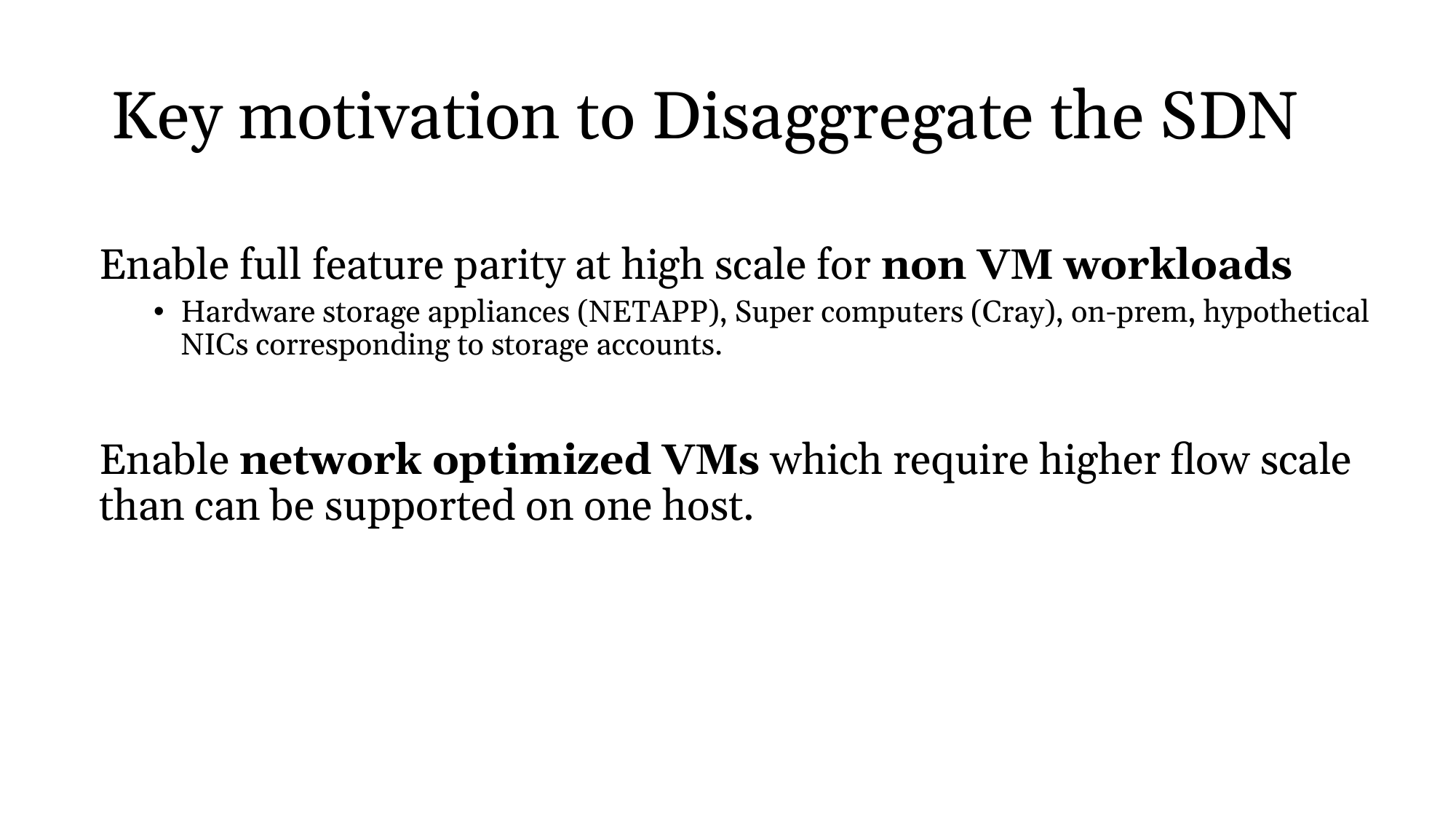

# Key motivation to Disaggregate the SDN
Enable full feature parity at high scale for non VM workloads
Hardware storage appliances (NETAPP), Super computers (Cray), on-prem, hypothetical NICs corresponding to storage accounts.

Enable network optimized VMs which require higher flow scale than can be supported on one host.